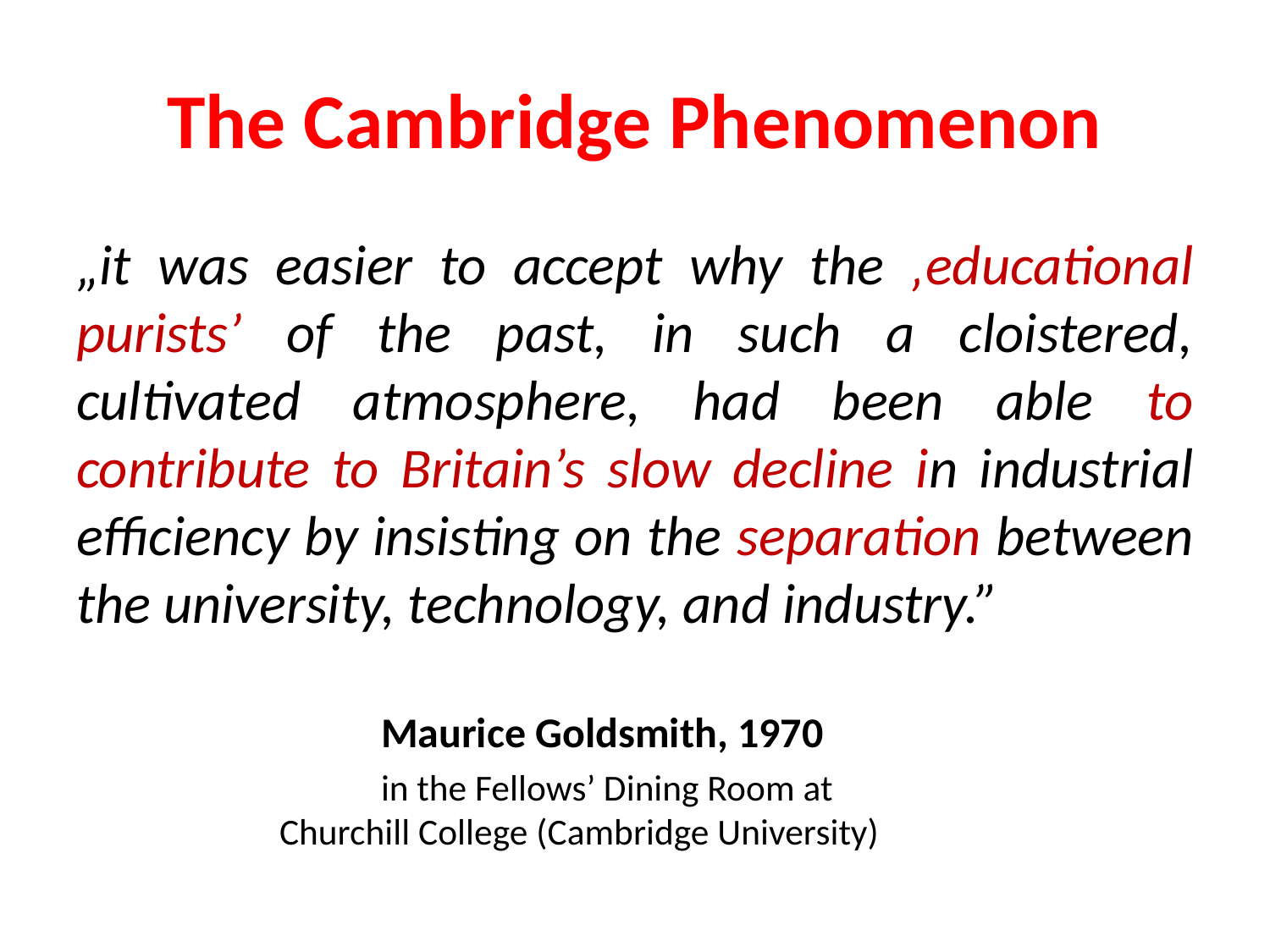

# The Cambridge Phenomenon
„it was easier to accept why the ‚educational purists’ of the past, in such a cloistered, cultivated atmosphere, had been able to contribute to Britain’s slow decline in industrial efficiency by insisting on the separation between the university, technology, and industry.”

			Maurice Goldsmith, 1970
			in the Fellows’ Dining Room at 					Churchill College (Cambridge University)